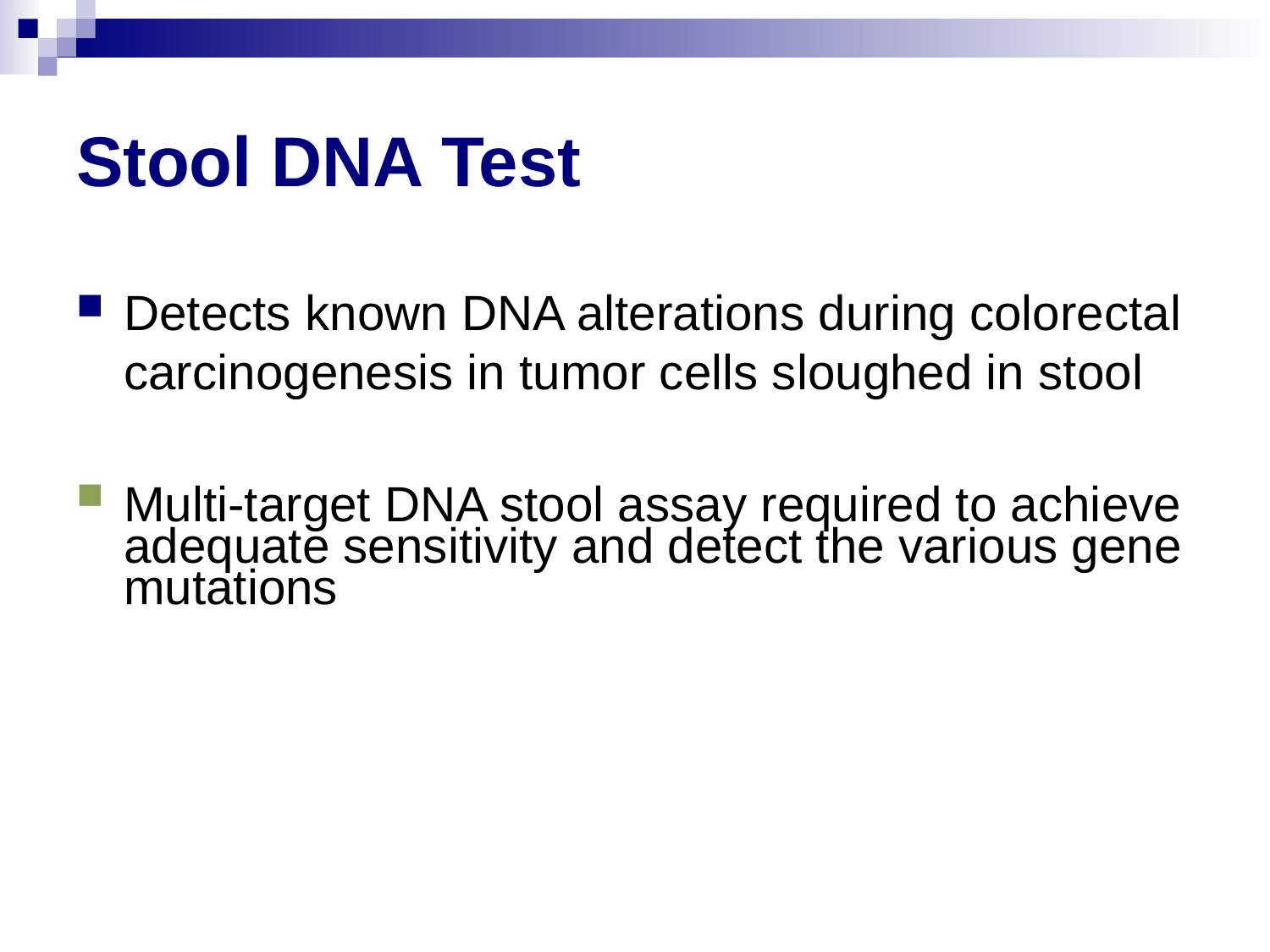

# Stool DNA Test
Detects known DNA alterations during colorectal carcinogenesis in tumor cells sloughed in stool

Multi-target DNA stool assay required to achieve adequate sensitivity and detect the various gene mutations